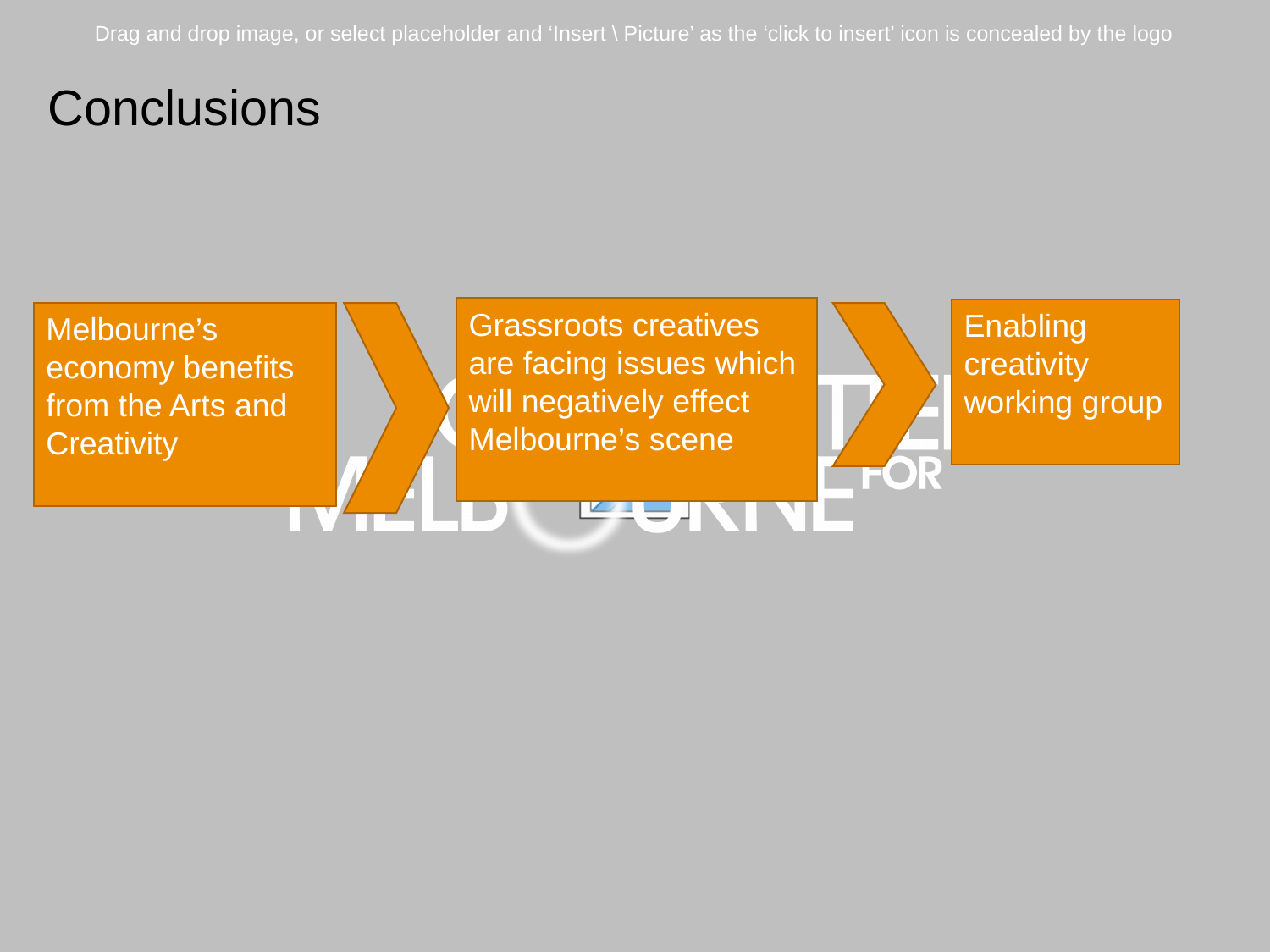

Conclusions
Grassroots creatives are facing issues which will negatively effect Melbourne’s scene

Enabling creativity working group

Melbourne’s economy benefits from the Arts and Creativity

Ideas to outcomes